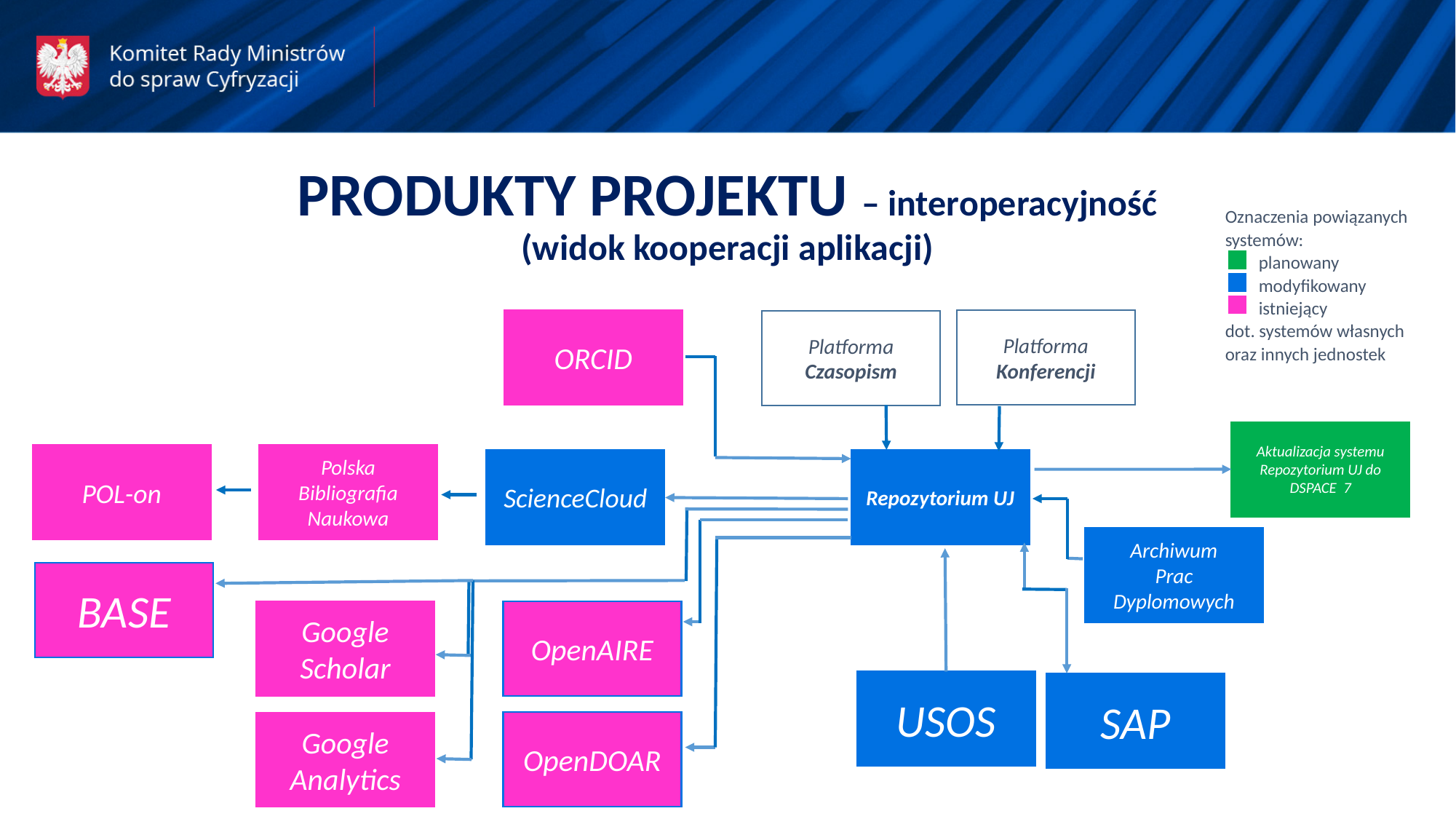

PRODUKTY PROJEKTU – interoperacyjność
(widok kooperacji aplikacji)
Oznaczenia powiązanych
systemów:
        planowany
        modyfikowany
        istniejący
dot. systemów własnych oraz innych jednostek

ORCID
Platforma
Konferencji
Platforma
Czasopism
Aktualizacja systemu Repozytorium UJ do DSPACE  7
POL-on
Polska
Bibliografia
Naukowa
ScienceCloud
Repozytorium UJ
Archiwum
Prac
Dyplomowych
BASE
Google Scholar
OpenAIRE
USOS
SAP
OpenDOAR
Google Analytics